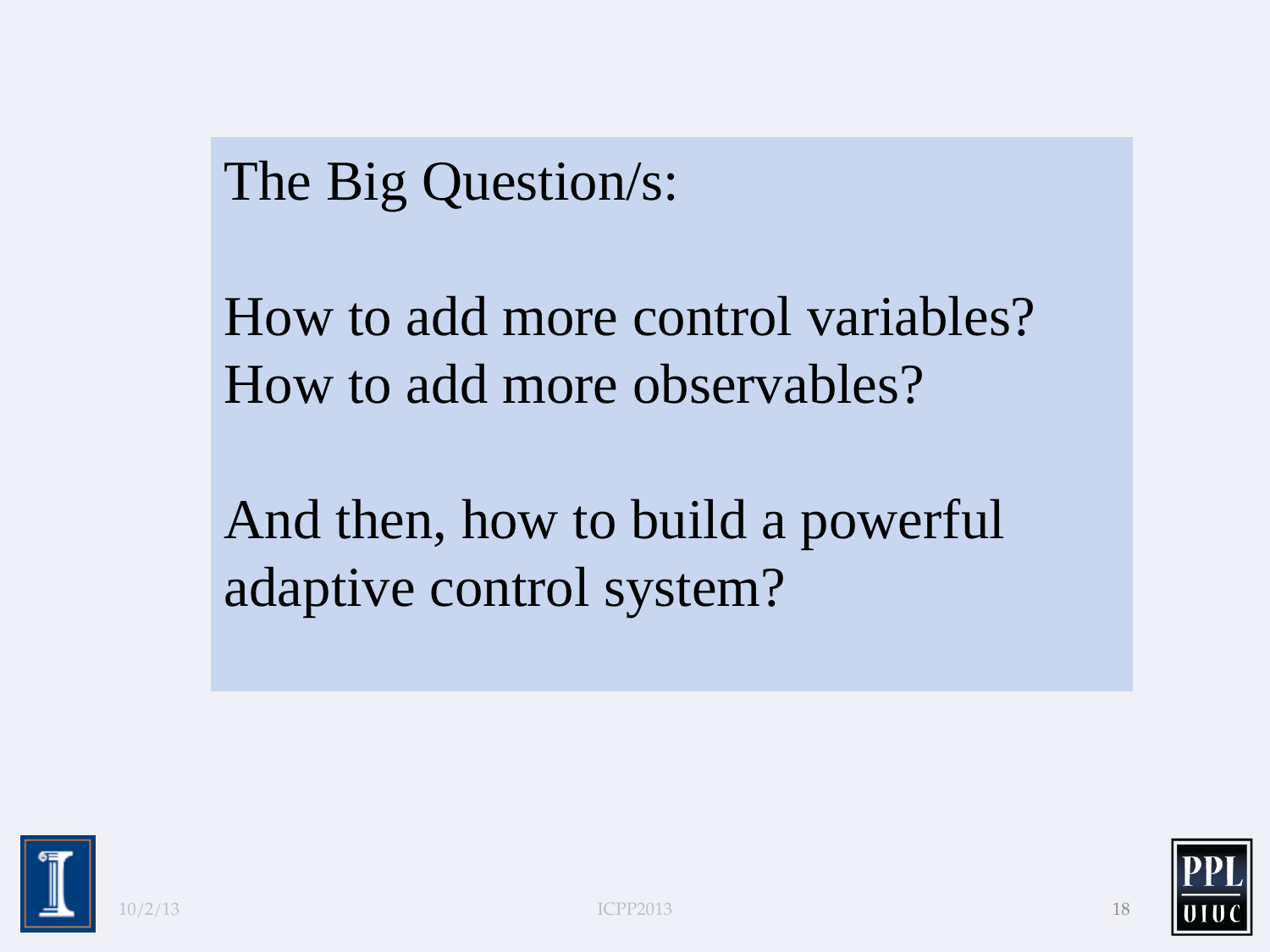

The Big Question/s:

How to add more control variables?
How to add more observables?

And then, how to build a powerful adaptive control system?

10/2/13
ICPP2013
18